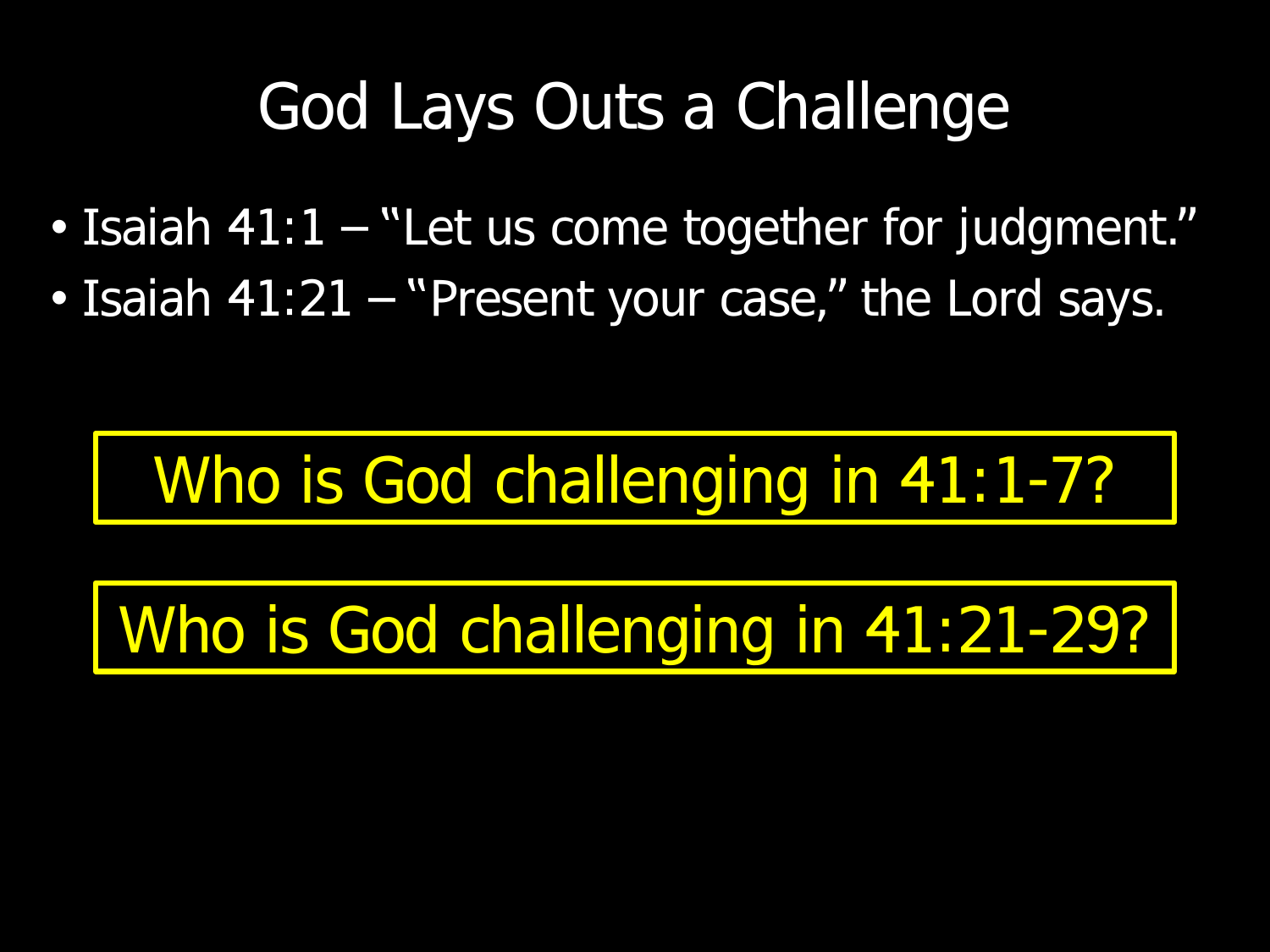

# God Lays Outs a Challenge
Isaiah 41:1 – “Let us come together for judgment.”
Isaiah 41:21 – “Present your case,” the Lord says.
Who is God challenging in 41:1-7?
Who is God challenging in 41:21-29?